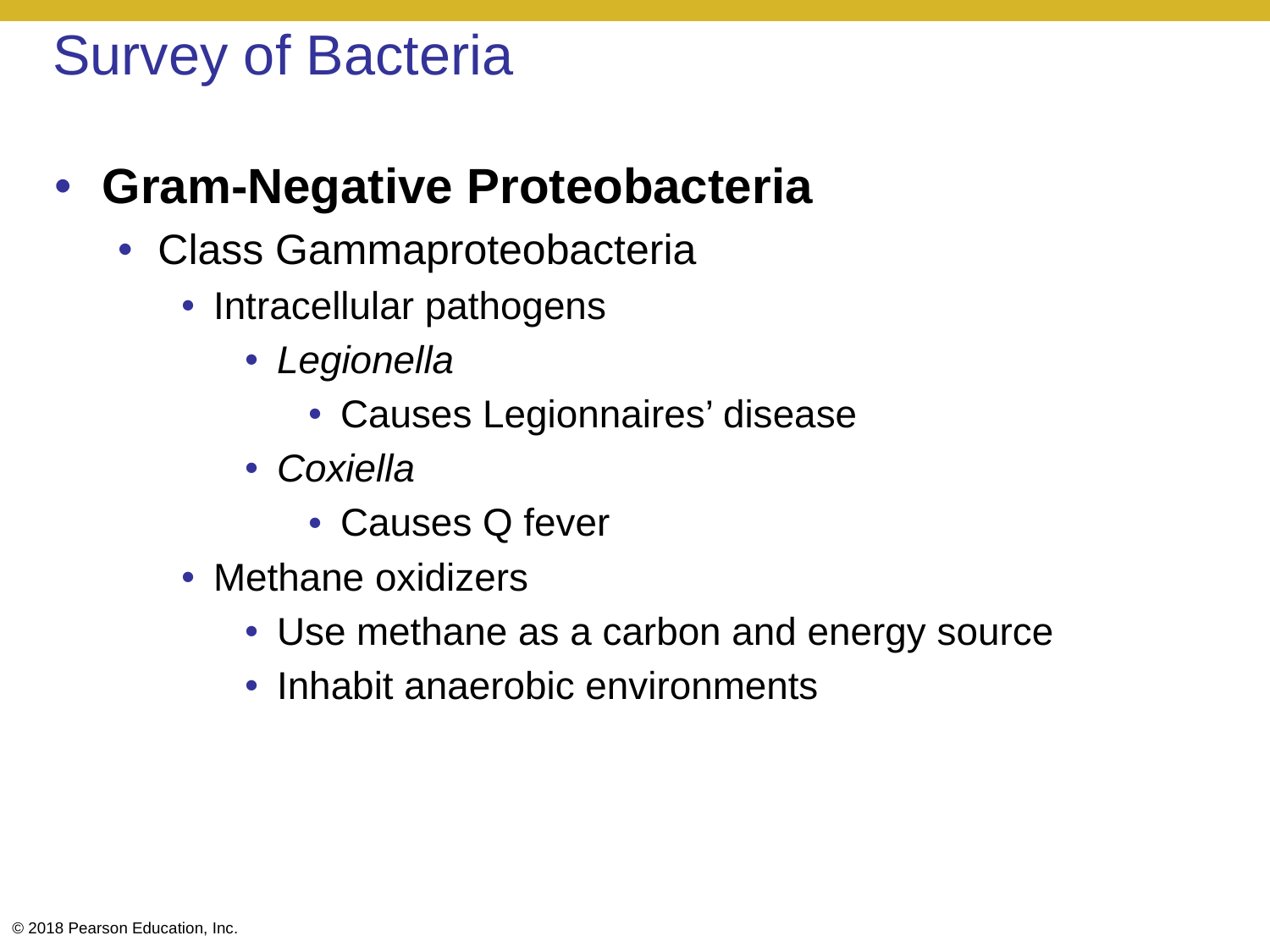

# Survey of Bacteria
Gram-Negative Proteobacteria
Class Gammaproteobacteria
Intracellular pathogens
Legionella
Causes Legionnaires’ disease
Coxiella
Causes Q fever
Methane oxidizers
Use methane as a carbon and energy source
Inhabit anaerobic environments